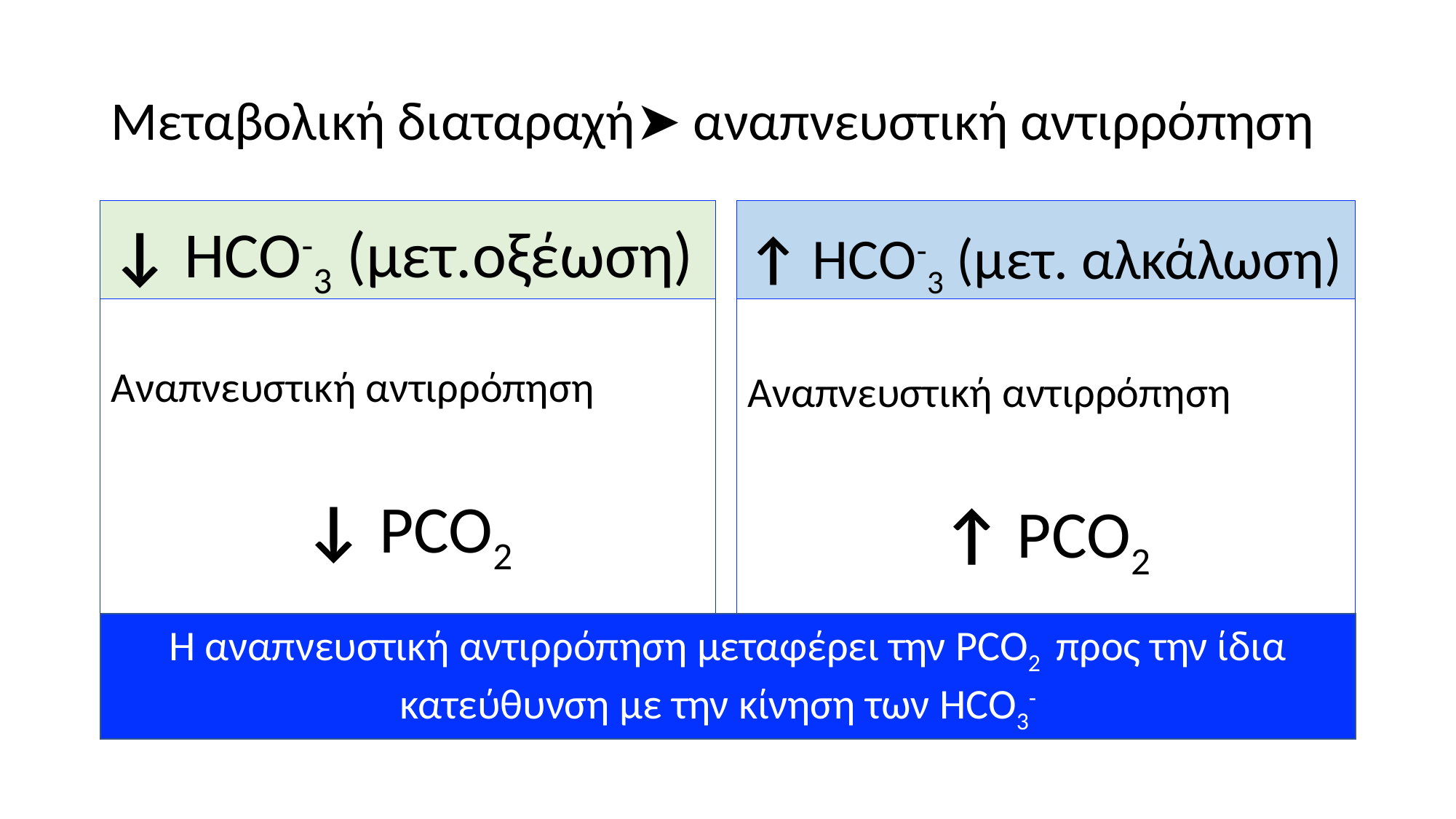

# Μεταβολική διαταραχή➤ αναπνευστική αντιρρόπηση
↓ HCO-3 (μετ.οξέωση)
↑ HCO-3 (μετ. αλκάλωση)

Αναπνευστική αντιρρόπηση

↓ PCO2

Αναπνευστική αντιρρόπηση

↑ PCO2

Η αναπνευστική αντιρρόπηση μεταφέρει την PCO2  προς την ίδια κατεύθυνση με την κίνηση των HCO3-